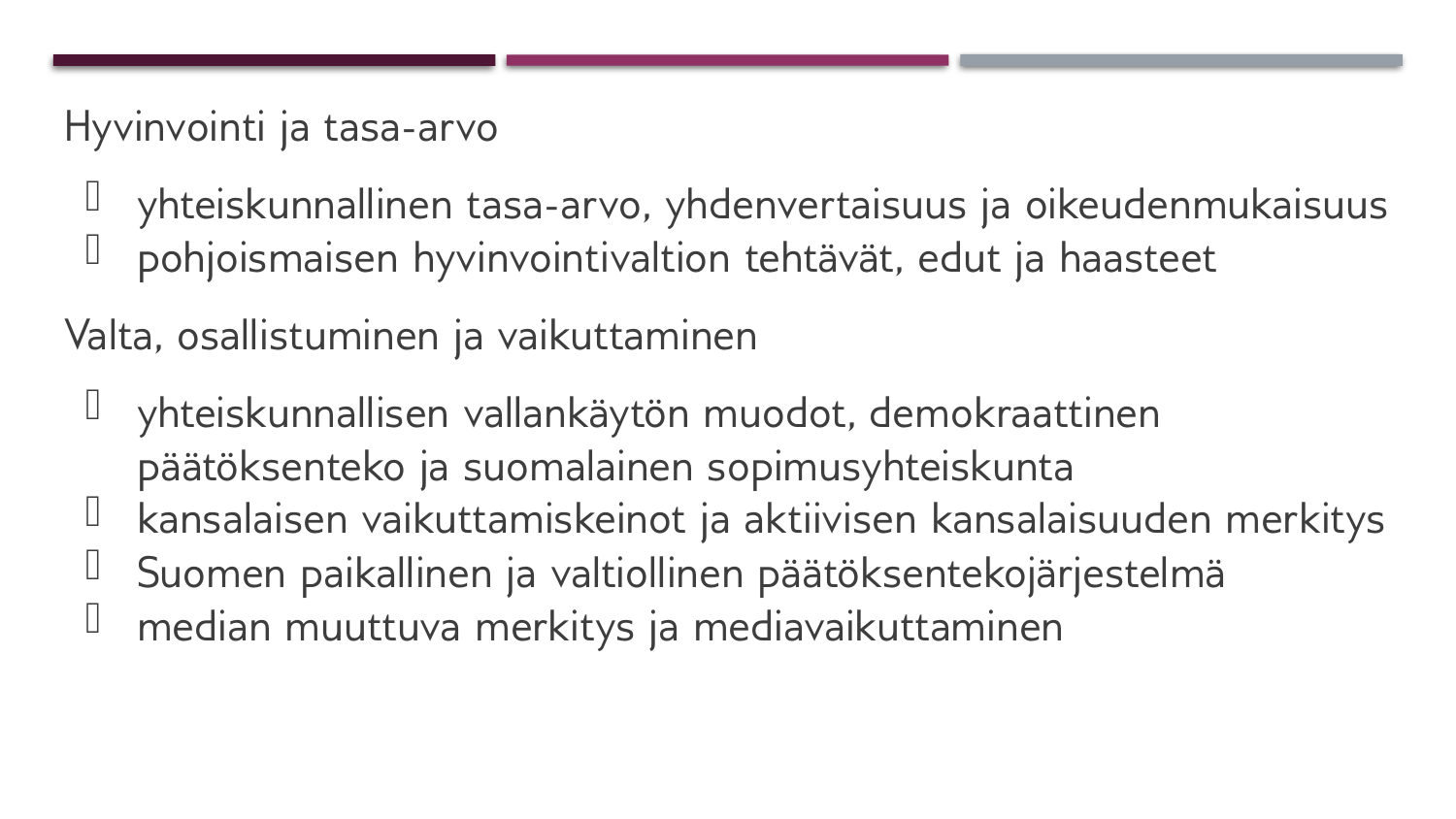

#
Hyvinvointi ja tasa-arvo
yhteiskunnallinen tasa-arvo, yhdenvertaisuus ja oikeudenmukaisuus
pohjoismaisen hyvinvointivaltion tehtävät, edut ja haasteet
Valta, osallistuminen ja vaikuttaminen
yhteiskunnallisen vallankäytön muodot, demokraattinen päätöksenteko ja suomalainen sopimusyhteiskunta
kansalaisen vaikuttamiskeinot ja aktiivisen kansalaisuuden merkitys
Suomen paikallinen ja valtiollinen päätöksentekojärjestelmä
median muuttuva merkitys ja mediavaikuttaminen